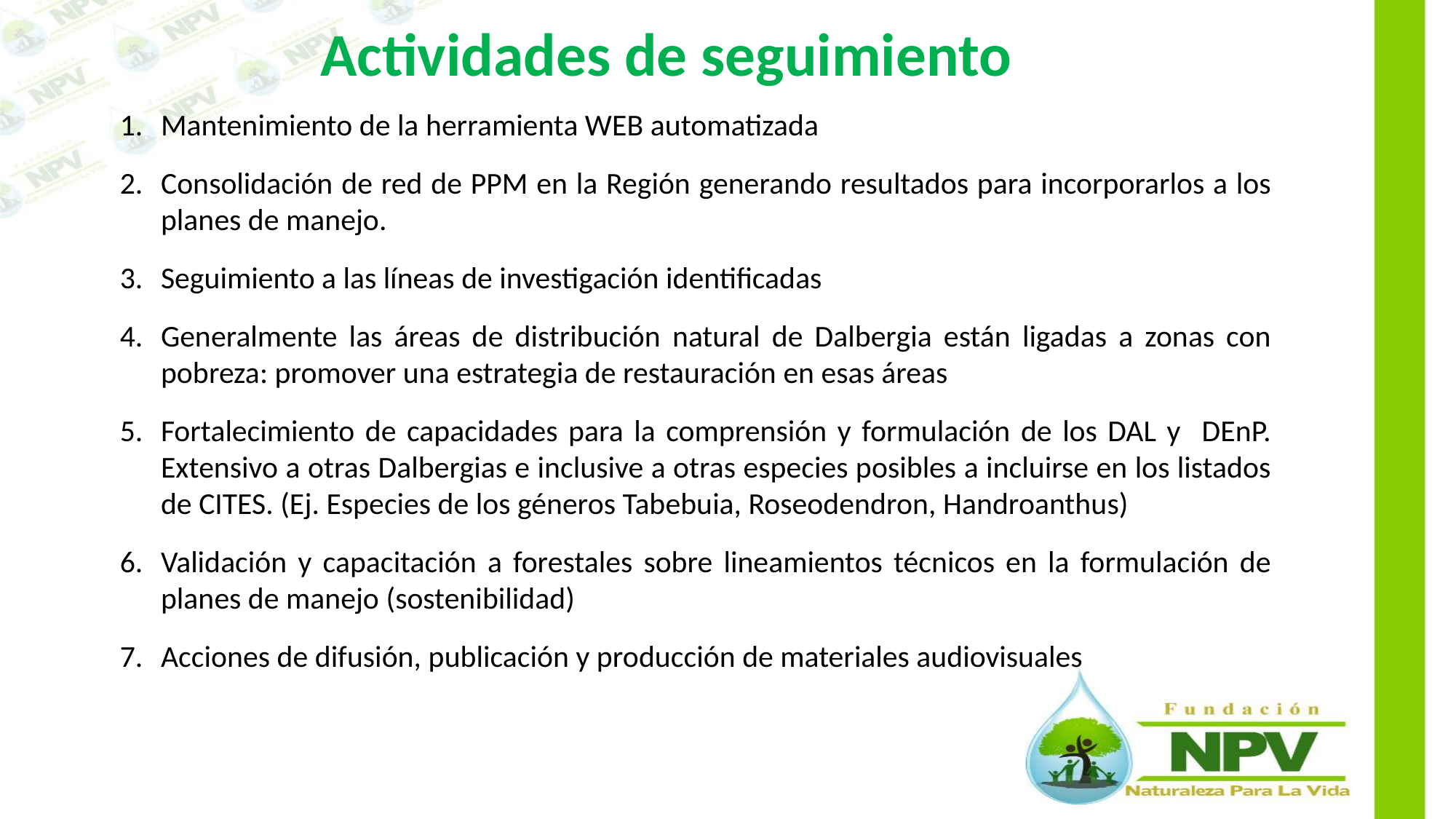

# Actividades de seguimiento
Mantenimiento de la herramienta WEB automatizada

Consolidación de red de PPM en la Región generando resultados para incorporarlos a los planes de manejo.

Seguimiento a las líneas de investigación identificadas

Generalmente las áreas de distribución natural de Dalbergia están ligadas a zonas con pobreza: promover una estrategia de restauración en esas áreas

Fortalecimiento de capacidades para la comprensión y formulación de los DAL y  DEnP. Extensivo a otras Dalbergias e inclusive a otras especies posibles a incluirse en los listados de CITES. (Ej. Especies de los géneros Tabebuia, Roseodendron, Handroanthus)

Validación y capacitación a forestales sobre lineamientos técnicos en la formulación de planes de manejo (sostenibilidad)

Acciones de difusión, publicación y producción de materiales audiovisuales